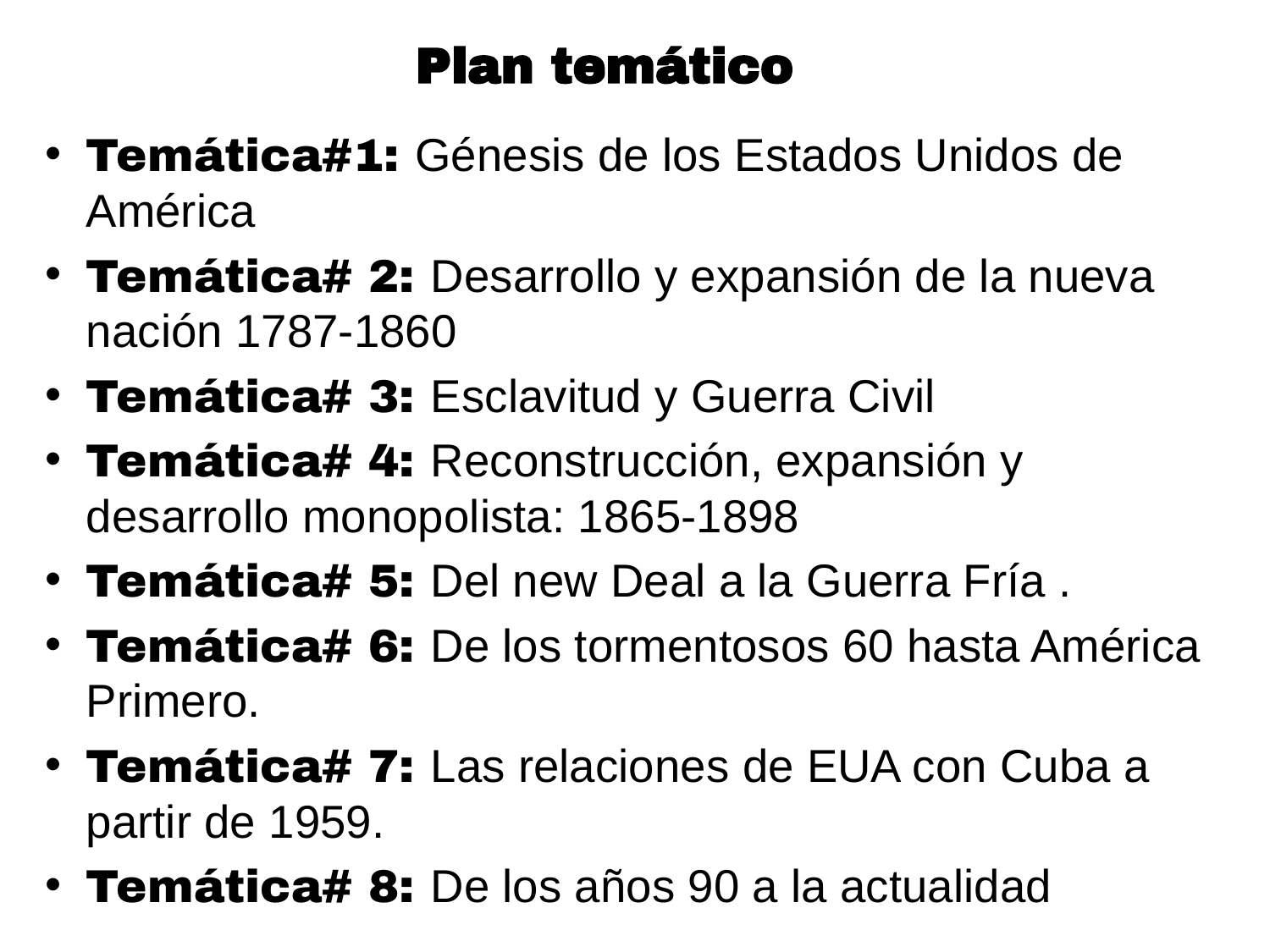

# Plan temático
Temática#1: Génesis de los Estados Unidos de América
Temática# 2: Desarrollo y expansión de la nueva nación 1787-1860
Temática# 3: Esclavitud y Guerra Civil
Temática# 4: Reconstrucción, expansión y desarrollo monopolista: 1865-1898
Temática# 5: Del new Deal a la Guerra Fría .
Temática# 6: De los tormentosos 60 hasta América Primero.
Temática# 7: Las relaciones de EUA con Cuba a partir de 1959.
Temática# 8: De los años 90 a la actualidad